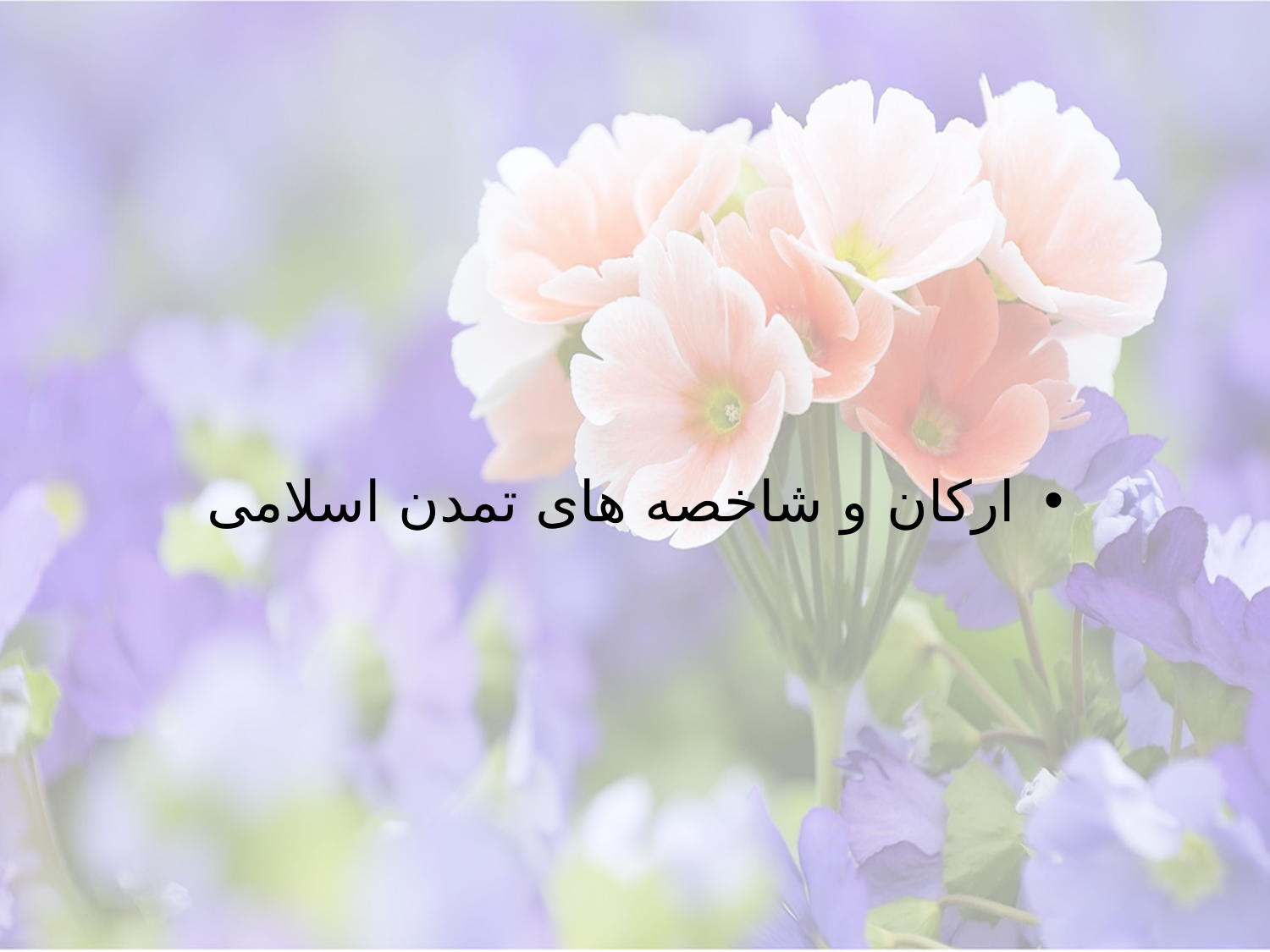

#

ارکان و شاخصه های تمدن اسلامی